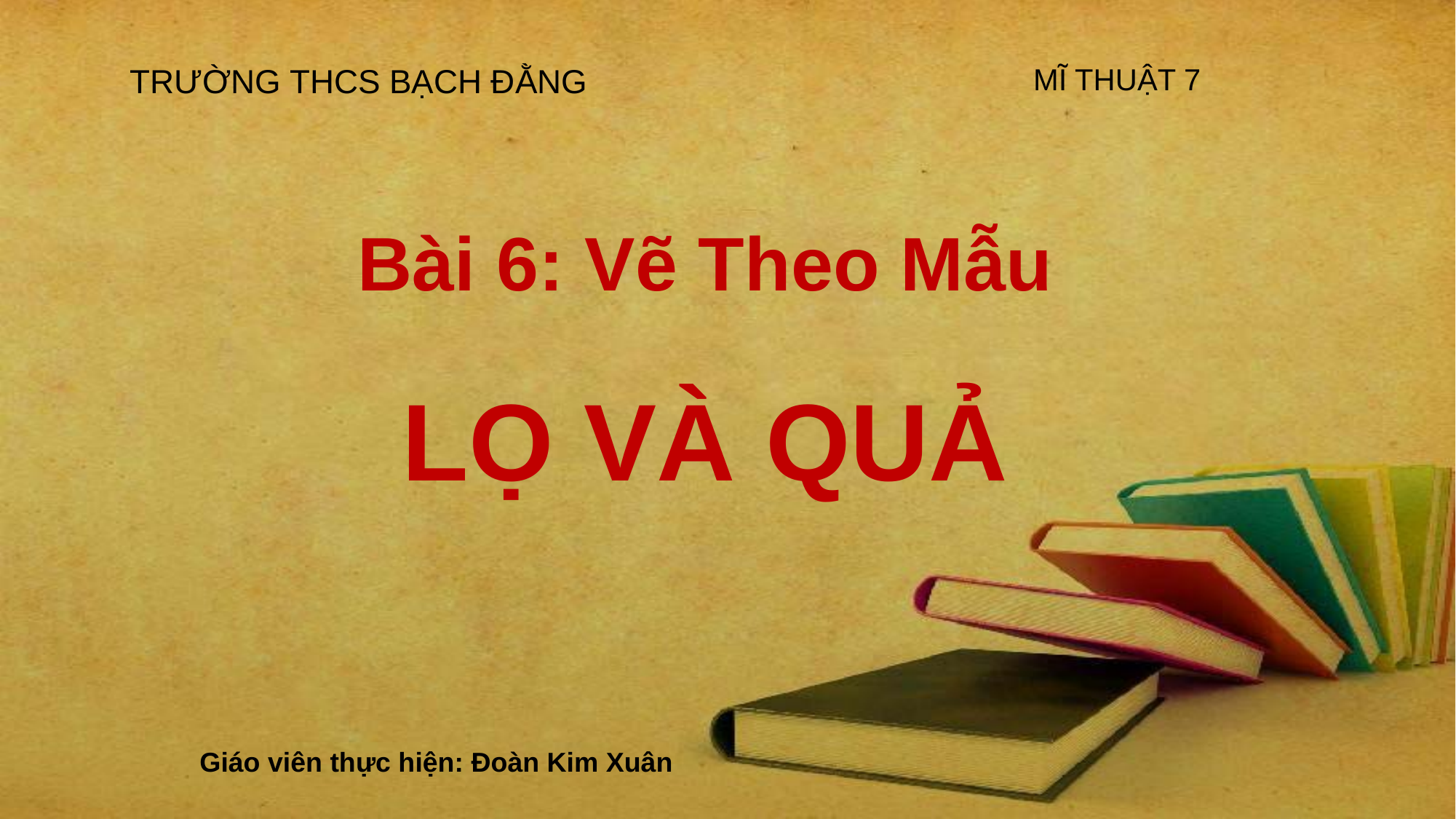

MĨ THUẬT 7
TRƯỜNG THCS BẠCH ĐẰNG
# Bài 6: Vẽ Theo Mẫu LỌ VÀ QUẢ
Giáo viên thực hiện: Đoàn Kim Xuân